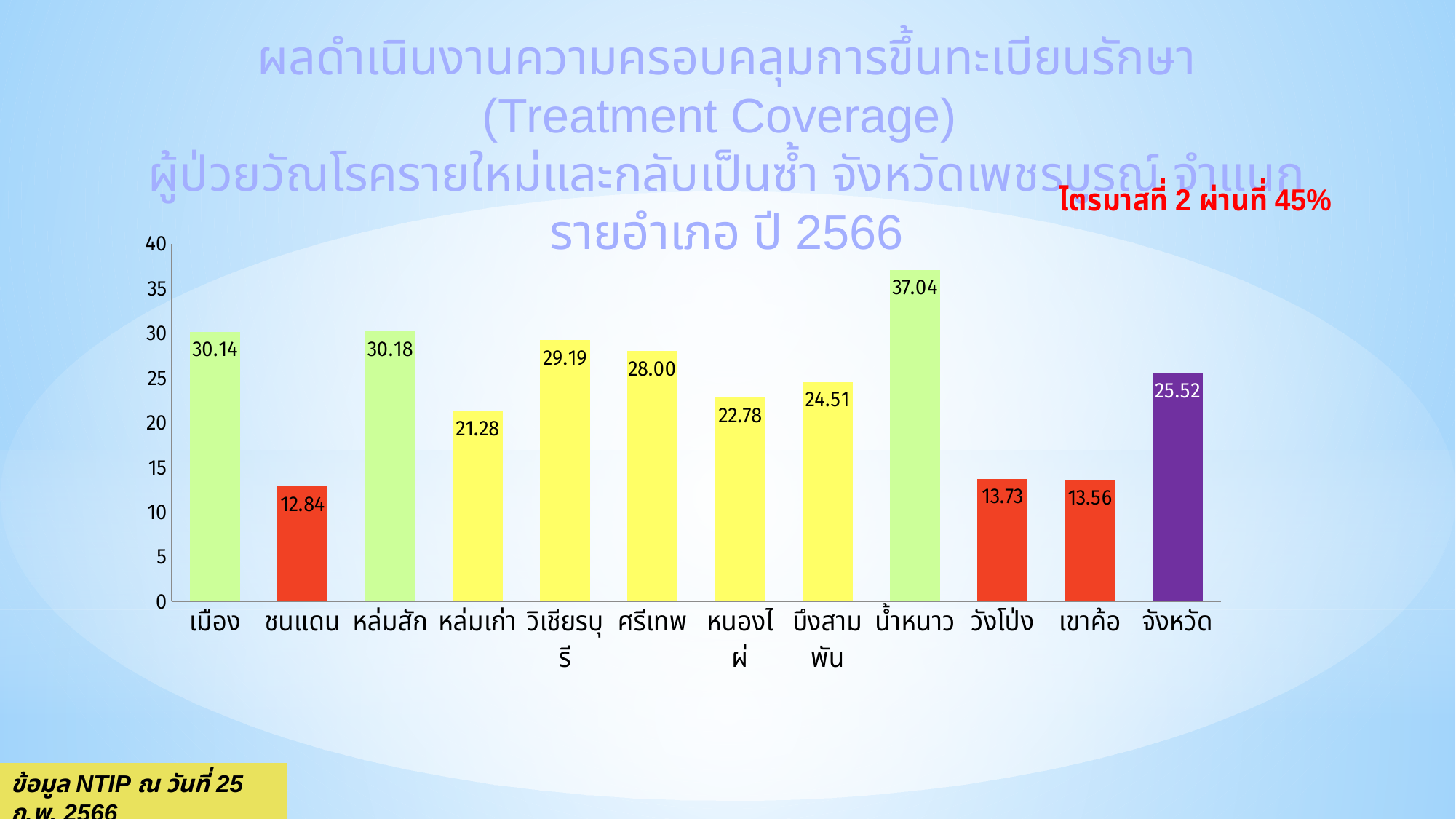

ผลดำเนินงานความครอบคลุมการขึ้นทะเบียนรักษา (Treatment Coverage)
ผู้ป่วยวัณโรครายใหม่และกลับเป็นซ้ำ จังหวัดเพชรบูรณ์ จำแนกรายอำเภอ ปี 2566

### Chart: ไตรมาสที่ 2 ผ่านที่ 45%

| Category |  |
|---|---|
| เมือง | 30.136986301369863 |
| ชนแดน | 12.844036697247706 |
| หล่มสัก | 30.18018018018018 |
| หล่มเก่า | 21.27659574468085 |
| วิเชียรบุรี | 29.18918918918919 |
| ศรีเทพ | 28.0 |
| หนองไผ่ | 22.78481012658228 |
| บึงสามพัน | 24.50980392156863 |
| น้ำหนาว | 37.03703703703704 |
| วังโป่ง | 13.72549019607843 |
| เขาค้อ | 13.559322033898304 |
| จังหวัด | 25.518227305218012 |
ข้อมูล NTIP ณ วันที่ 25 ก.พ. 2566